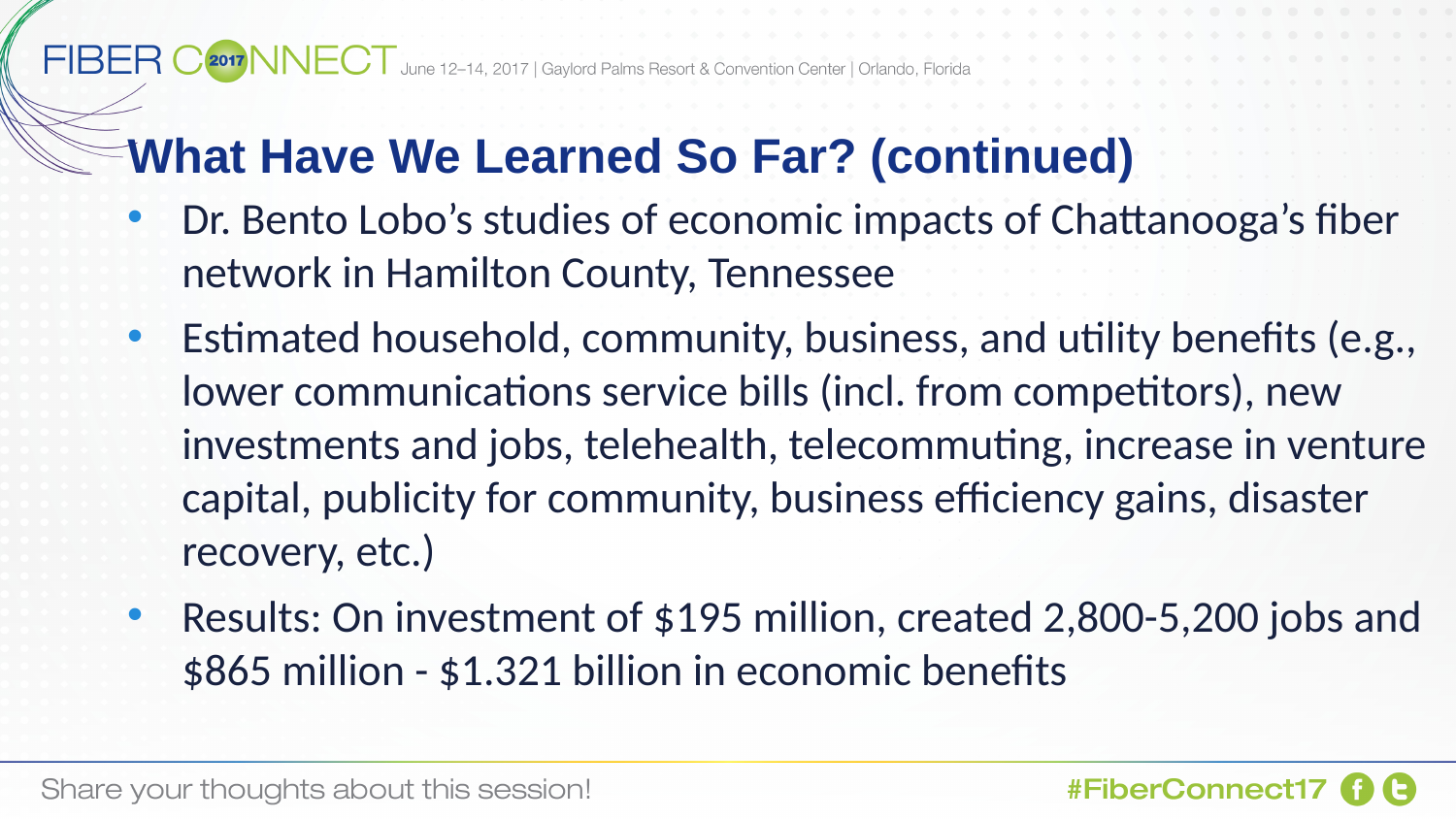

# What Have We Learned So Far? (continued)
Dr. Bento Lobo’s studies of economic impacts of Chattanooga’s fiber network in Hamilton County, Tennessee
Estimated household, community, business, and utility benefits (e.g., lower communications service bills (incl. from competitors), new investments and jobs, telehealth, telecommuting, increase in venture capital, publicity for community, business efficiency gains, disaster recovery, etc.)
Results: On investment of $195 million, created 2,800-5,200 jobs and $865 million - $1.321 billion in economic benefits